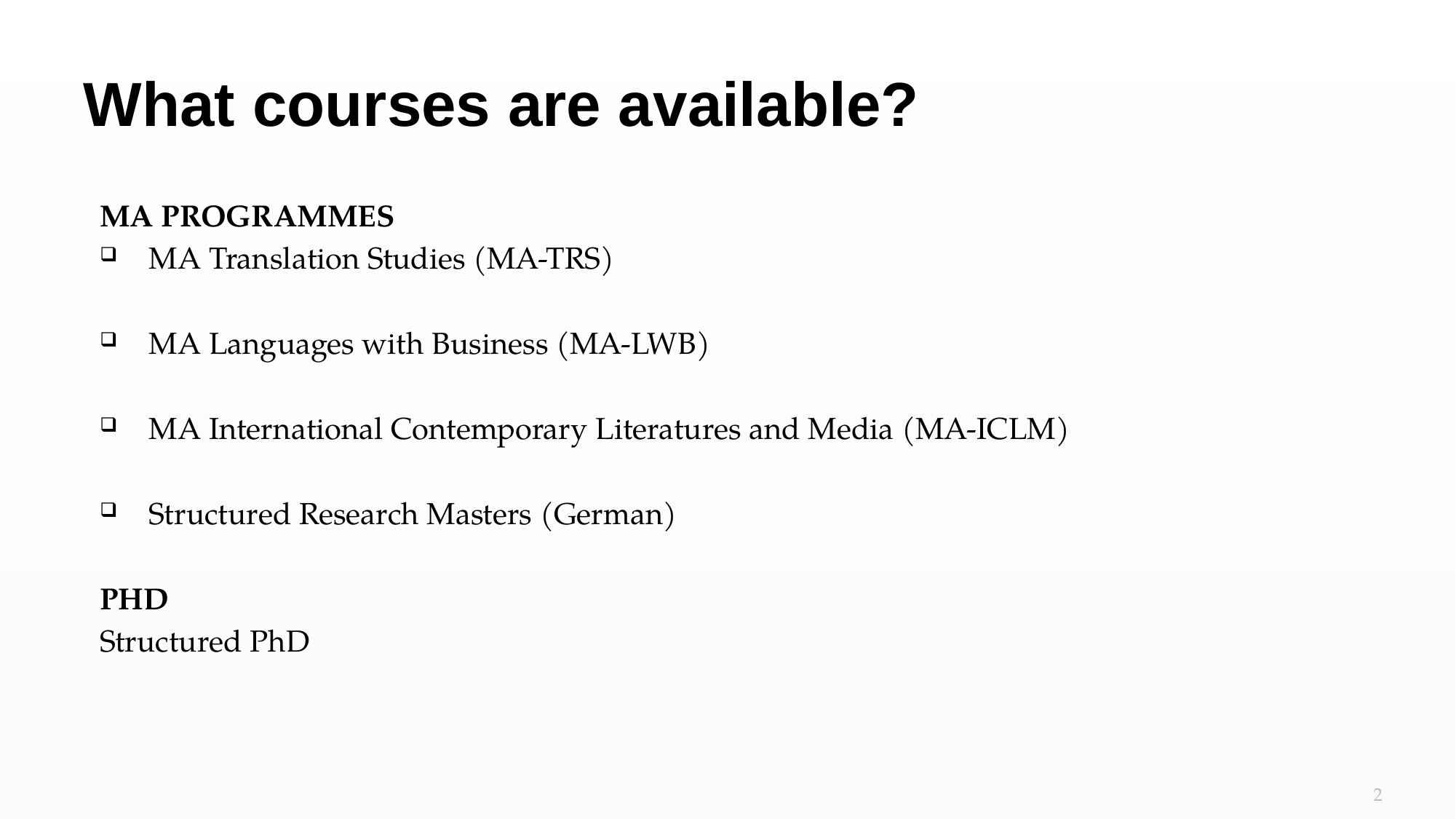

# What courses are available?
MA PROGRAMMES
MA Translation Studies (MA-TRS)

MA Languages with Business (MA-LWB)

MA International Contemporary Literatures and Media (MA-ICLM)

Structured Research Masters (German)

PHD
Structured PhD

2